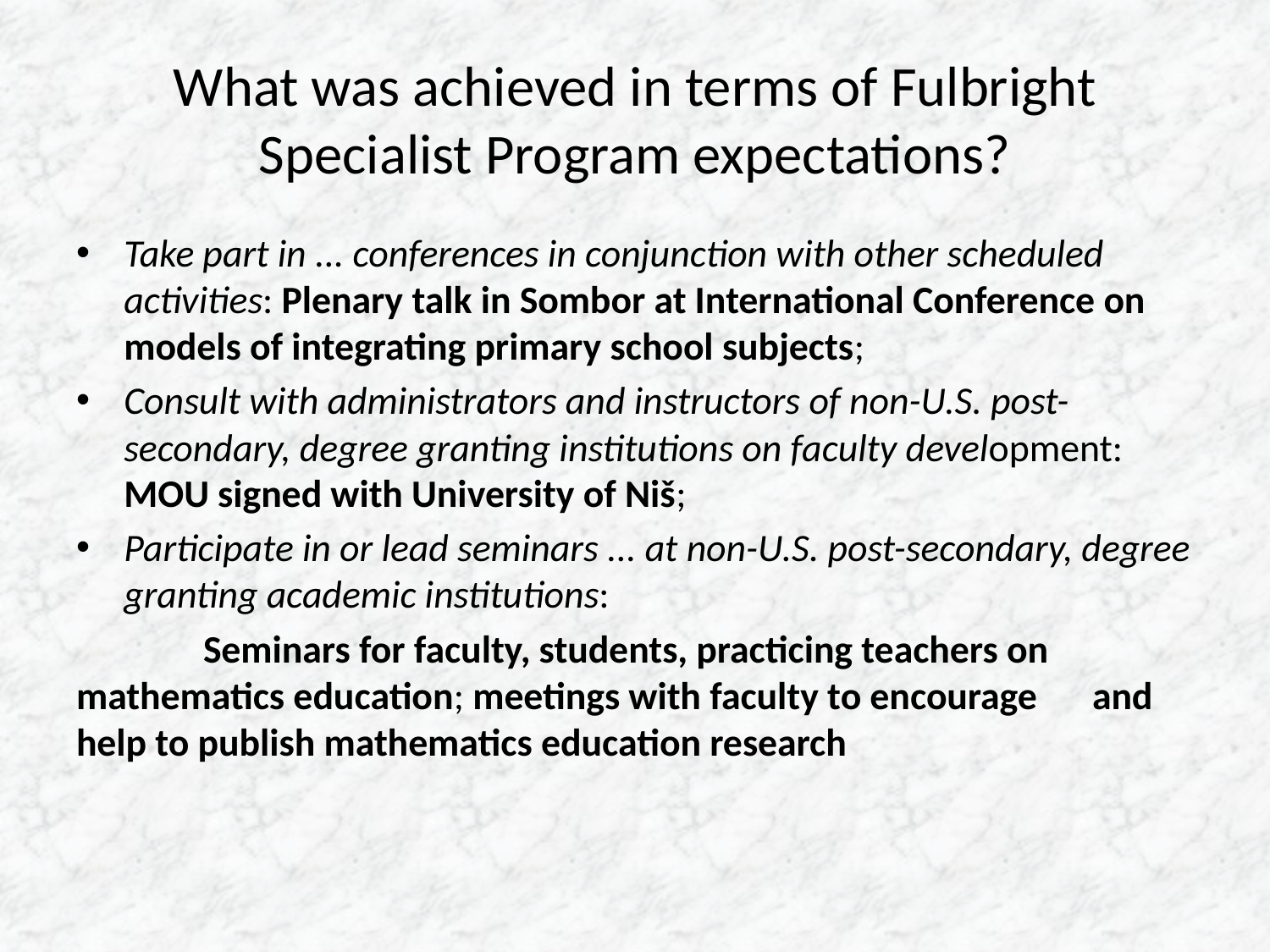

# What was achieved in terms of Fulbright Specialist Program expectations?
Take part in ... conferences in conjunction with other scheduled activities: Plenary talk in Sombor at International Conference on models of integrating primary school subjects;
Consult with administrators and instructors of non-U.S. post-secondary, degree granting institutions on faculty development:
MOU signed with University of Niš;
Participate in or lead seminars ... at non-U.S. post-secondary, degree granting academic institutions:
	Seminars for faculty, students, practicing teachers on 	mathematics education; meetings with faculty to encourage 	and help to publish mathematics education research